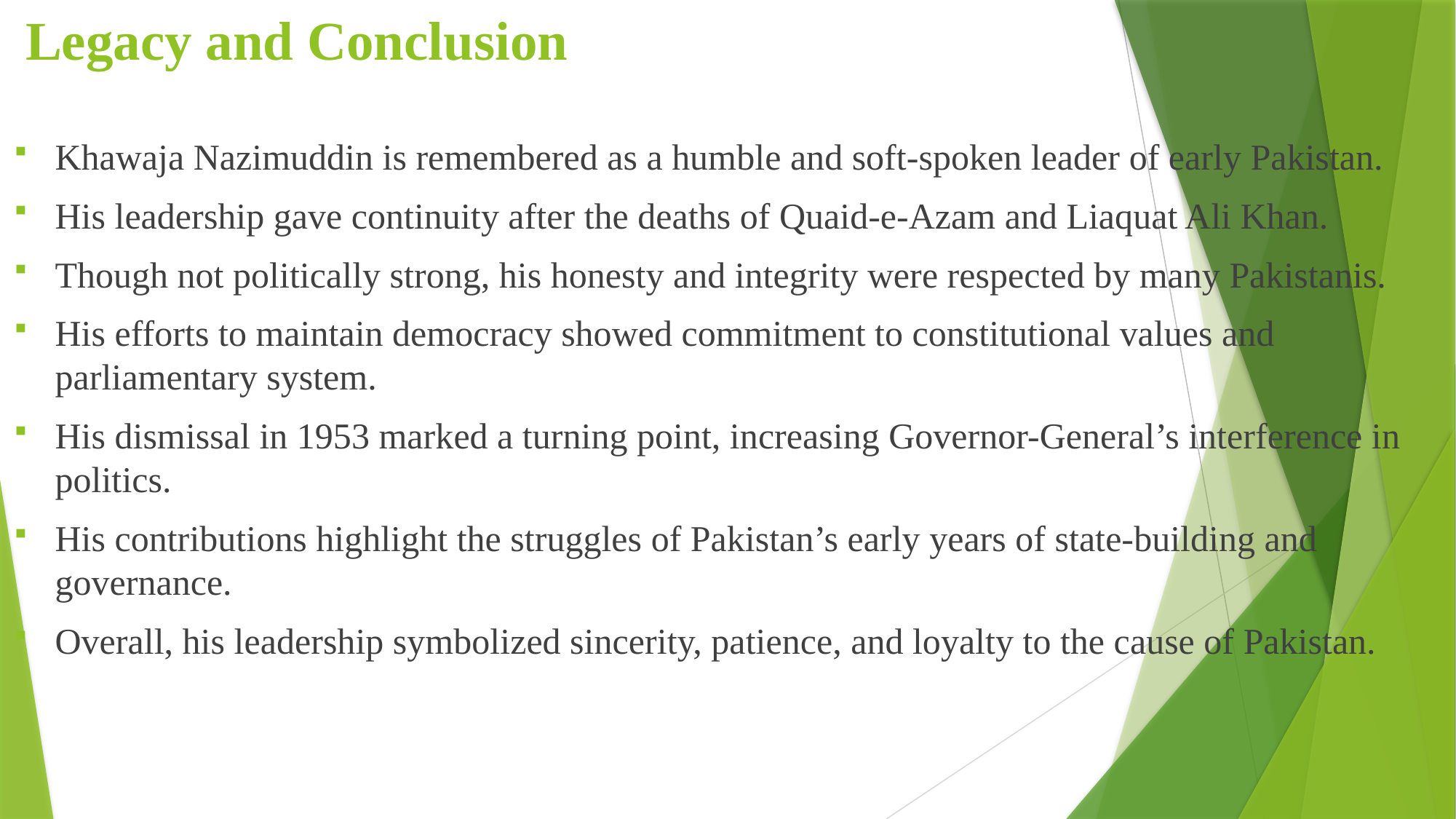

# Legacy and Conclusion
Khawaja Nazimuddin is remembered as a humble and soft-spoken leader of early Pakistan.
His leadership gave continuity after the deaths of Quaid-e-Azam and Liaquat Ali Khan.
Though not politically strong, his honesty and integrity were respected by many Pakistanis.
His efforts to maintain democracy showed commitment to constitutional values and parliamentary system.
His dismissal in 1953 marked a turning point, increasing Governor-General’s interference in politics.
His contributions highlight the struggles of Pakistan’s early years of state-building and governance.
Overall, his leadership symbolized sincerity, patience, and loyalty to the cause of Pakistan.